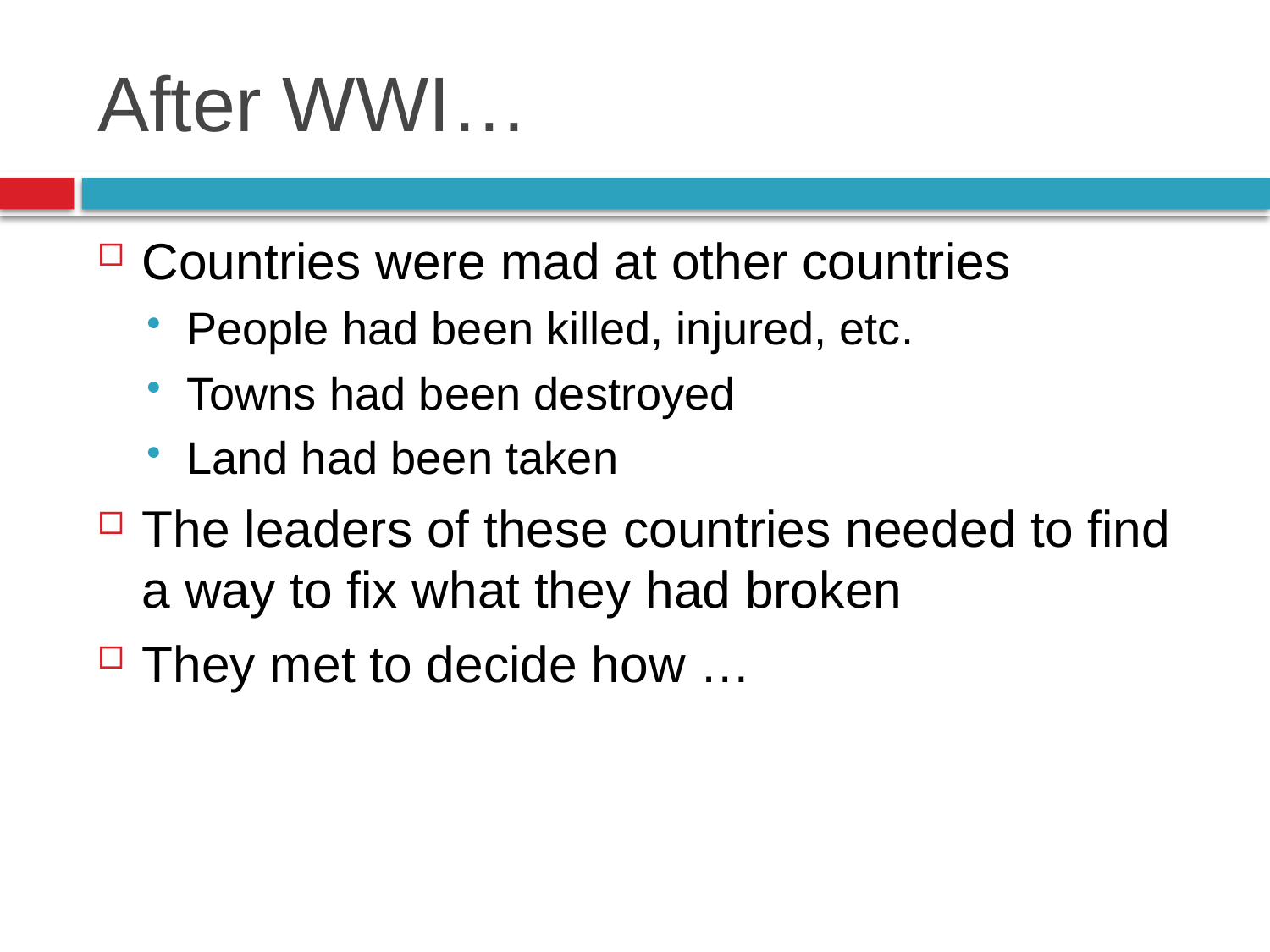

# After WWI…
Countries were mad at other countries
People had been killed, injured, etc.
Towns had been destroyed
Land had been taken
The leaders of these countries needed to find a way to fix what they had broken
They met to decide how …